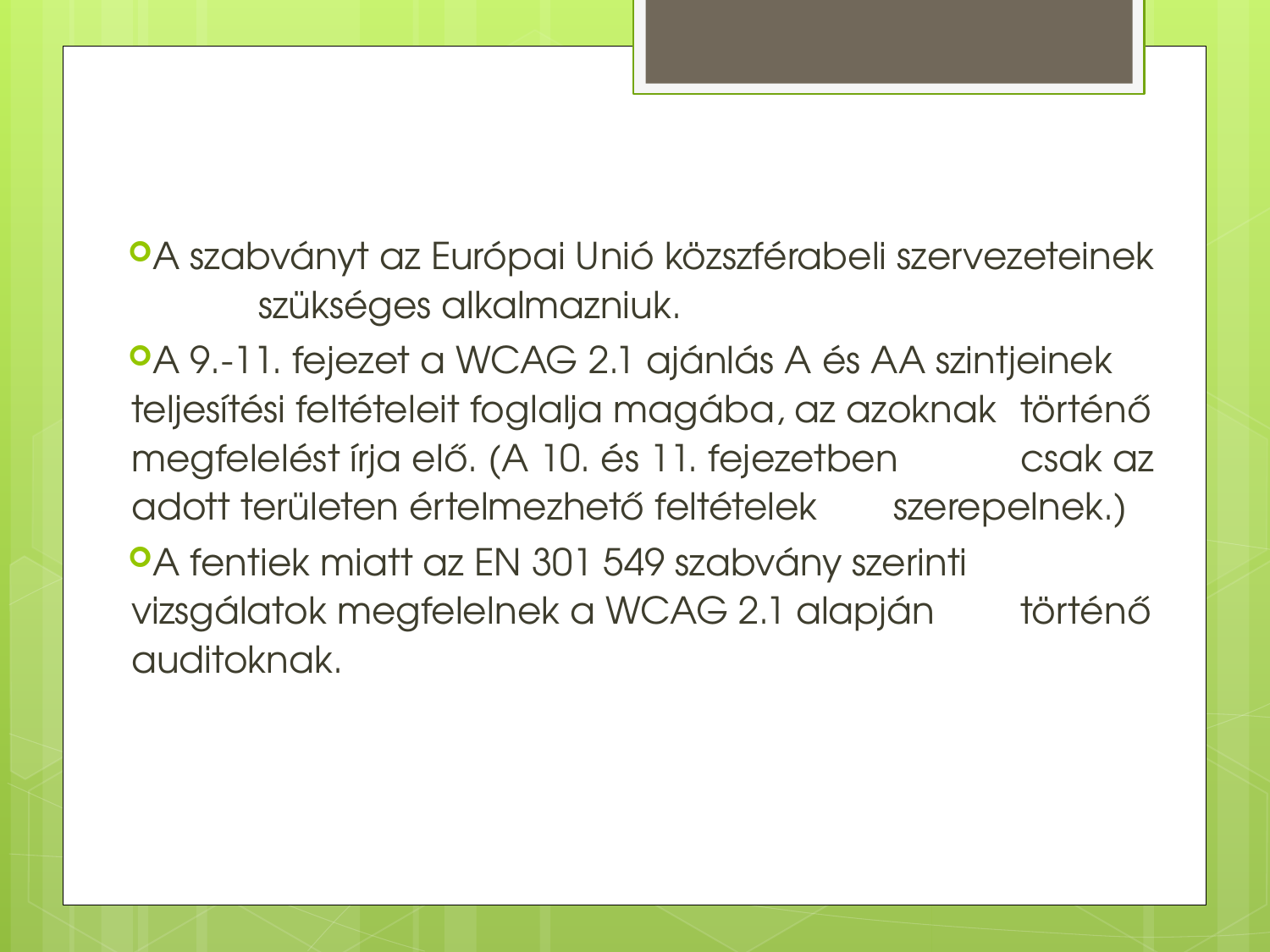

#
A szabványt az Európai Unió közszférabeli szervezeteinek 	szükséges alkalmazniuk.
A 9.-11. fejezet a WCAG 2.1 ajánlás A és AA szintjeinek 	teljesítési feltételeit foglalja magába, az azoknak 	történő megfelelést írja elő. (A 10. és 11. fejezetben 	csak az adott területen értelmezhető feltételek 	szerepelnek.)
A fentiek miatt az EN 301 549 szabvány szerinti 	vizsgálatok megfelelnek a WCAG 2.1 alapján 	történő auditoknak.